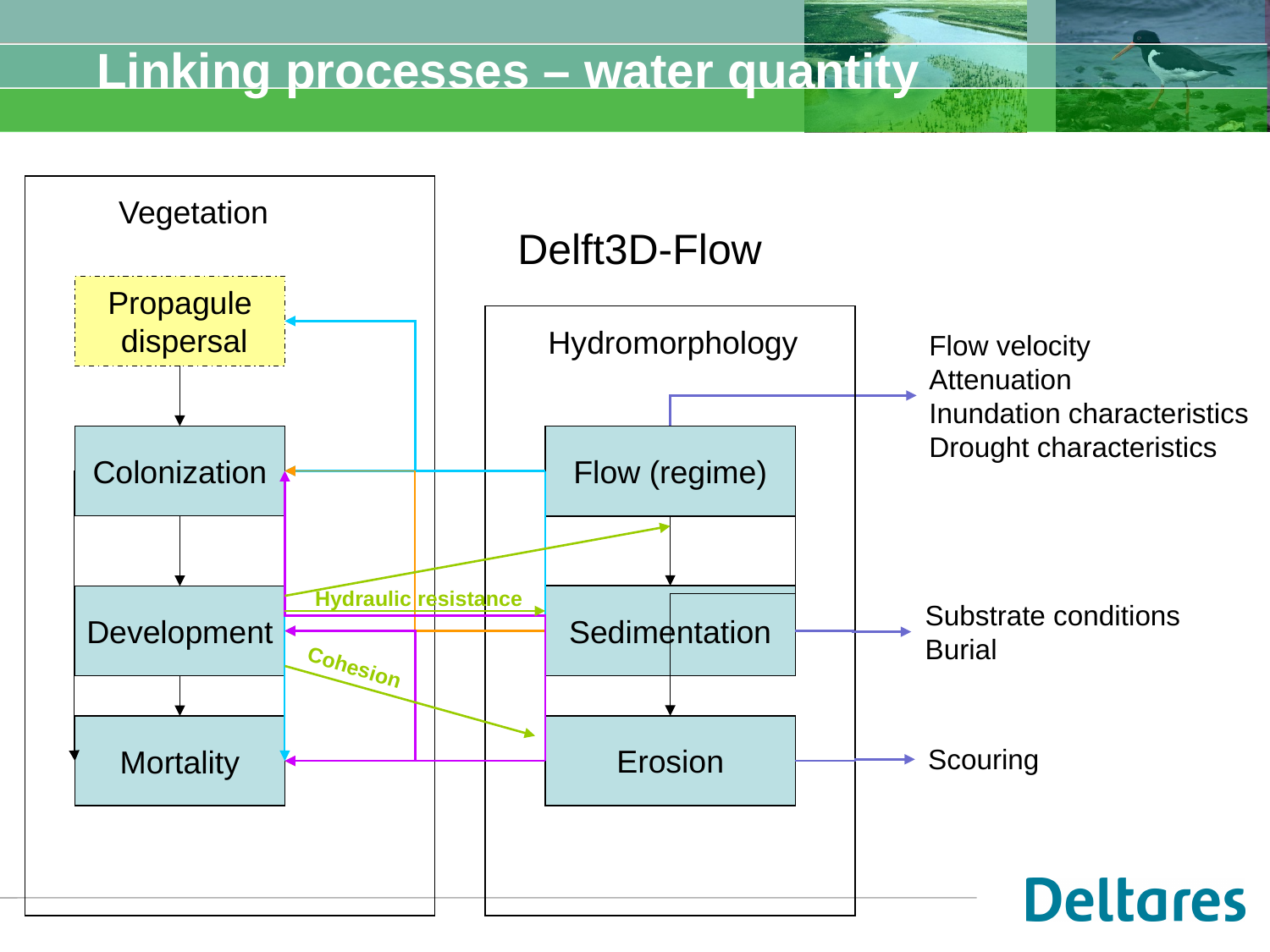

Linking processes – water quantity

Vegetation
Propagule
 dispersal
Colonization
Development
Mortality
Delft3D-Flow

Hydromorphology
Flow (regime)
Sedimentation
Erosion
Flow velocity
Attenuation
Inundation characteristics
Drought characteristics
Substrate conditions
Burial
Scouring
Hydraulic resistance
Cohesion